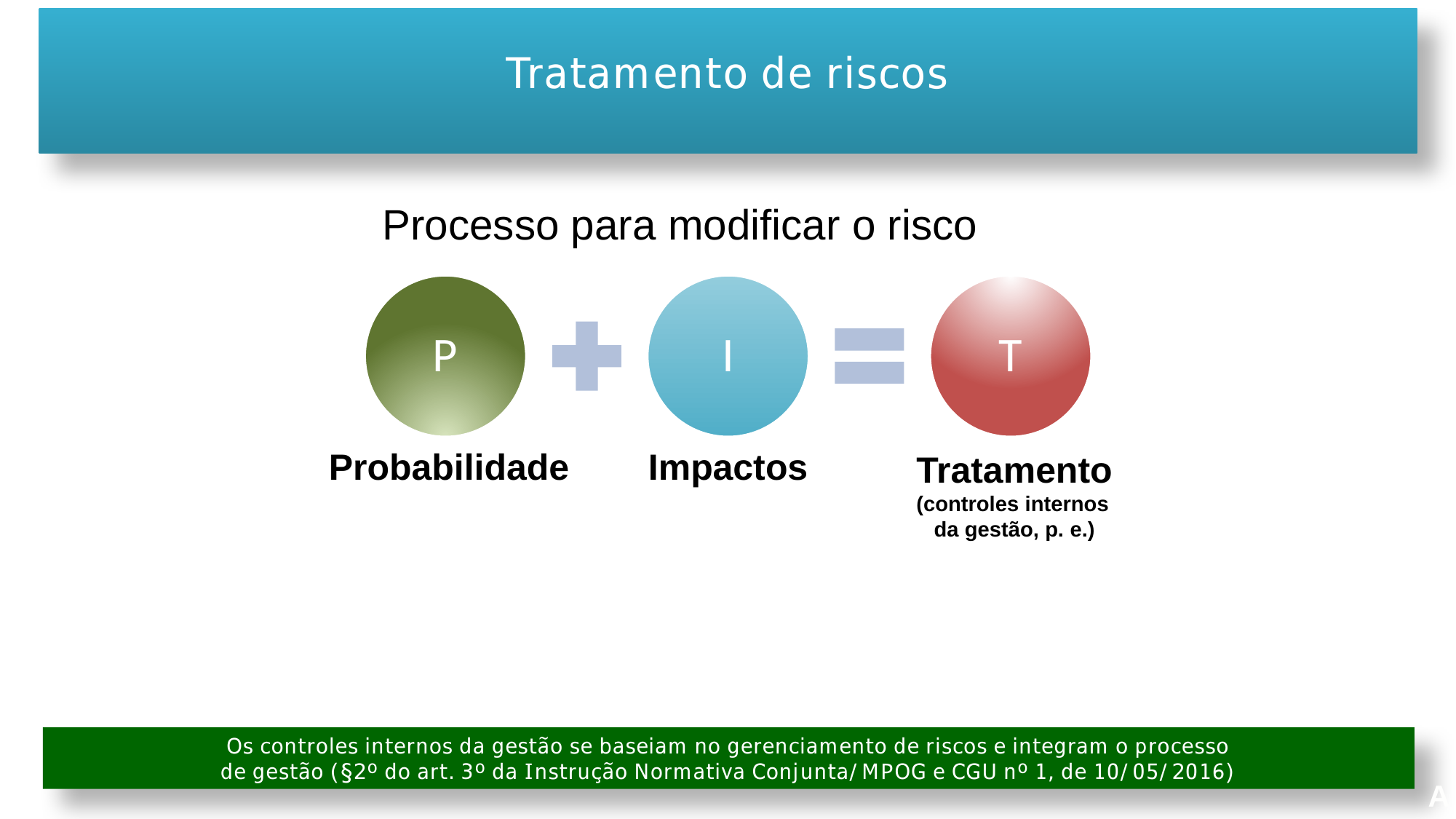

Tratamento de riscos

P

I

T
Processo para modificar o risco

Probabilidade
Impactos
Tratamento
(controles internos
da gestão, p. e.)
Os controles internos da gestão se baseiam no gerenciamento de riscos e integram o processo
de gestão (§2º do art. 3º da Instrução Normativa Conjunta/MPOG e CGU nº 1, de 10/05/2016)
A